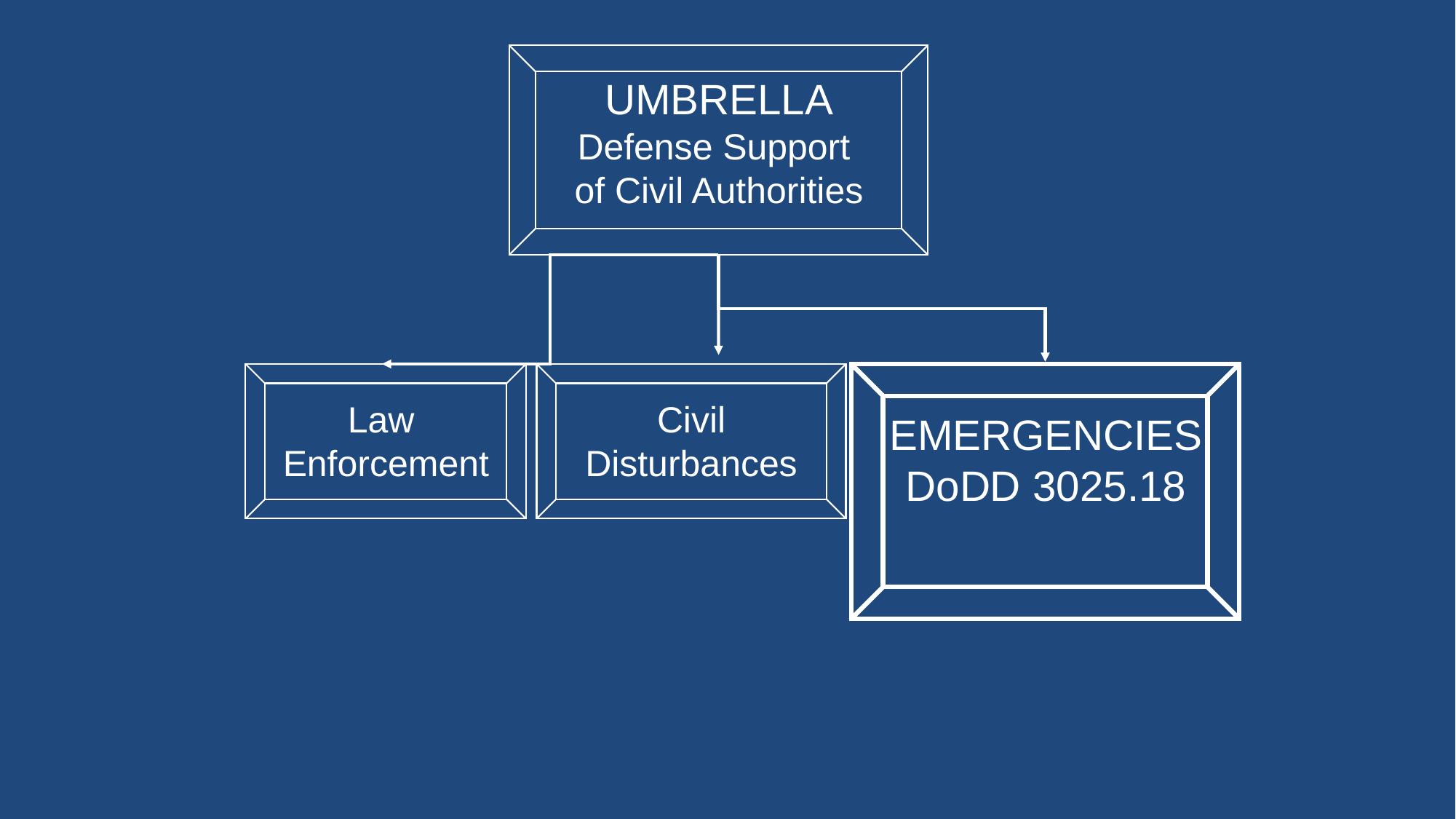

UMBRELLA
Defense Support
of Civil Authorities

Law
Enforcement

Civil
Disturbances

EMERGENCIES
DoDD 3025.18